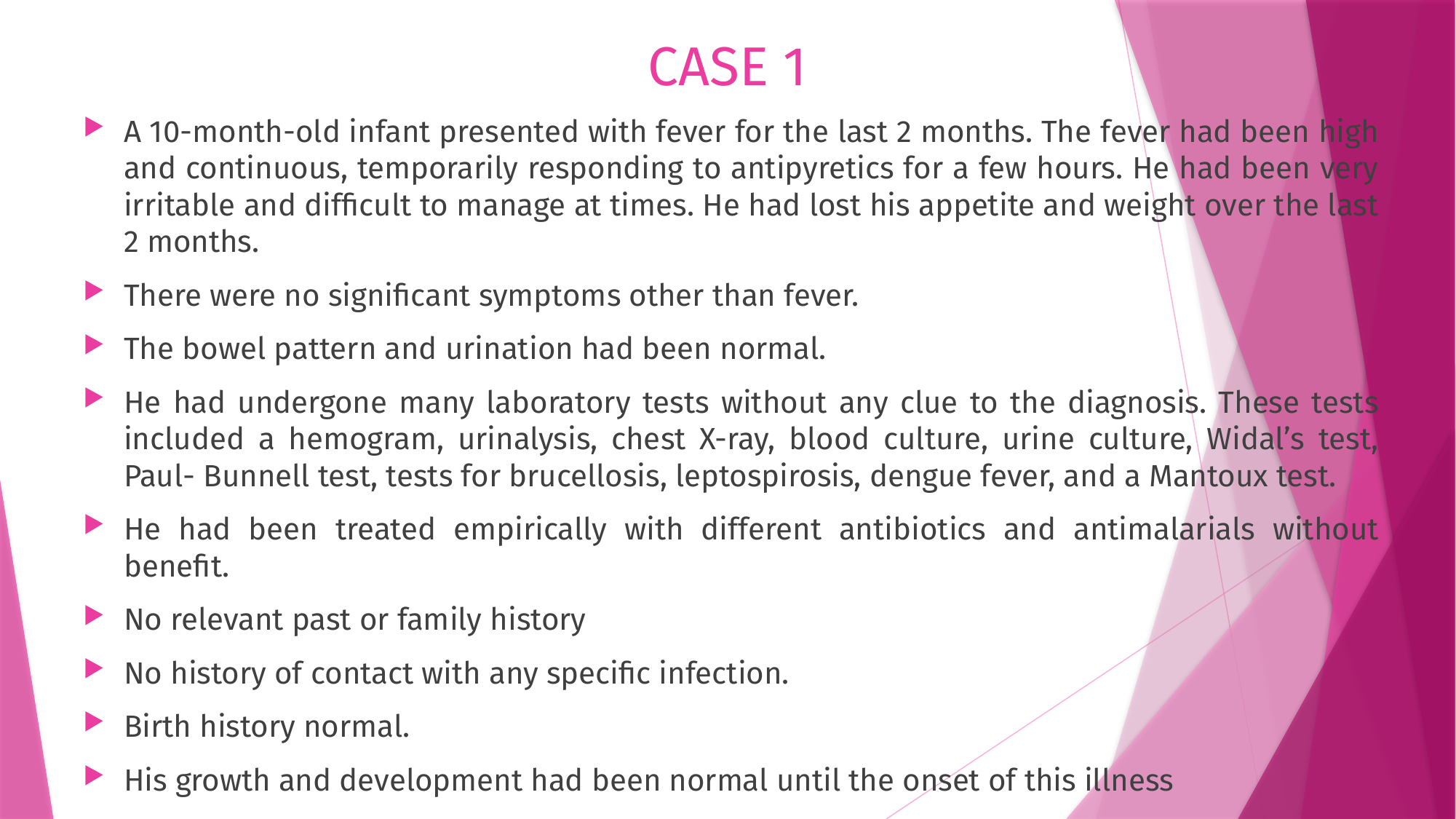

# CASE 1
A 10-month-old infant presented with fever for the last 2 months. The fever had been high and continuous, temporarily responding to antipyretics for a few hours. He had been very irritable and difficult to manage at times. He had lost his appetite and weight over the last 2 months.
There were no significant symptoms other than fever.
The bowel pattern and urination had been normal.
He had undergone many laboratory tests without any clue to the diagnosis. These tests included a hemogram, urinalysis, chest X-ray, blood culture, urine culture, Widal’s test, Paul- Bunnell test, tests for brucellosis, leptospirosis, dengue fever, and a Mantoux test.
He had been treated empirically with different antibiotics and antimalarials without benefit.
No relevant past or family history
No history of contact with any specific infection.
Birth history normal.
His growth and development had been normal until the onset of this illness